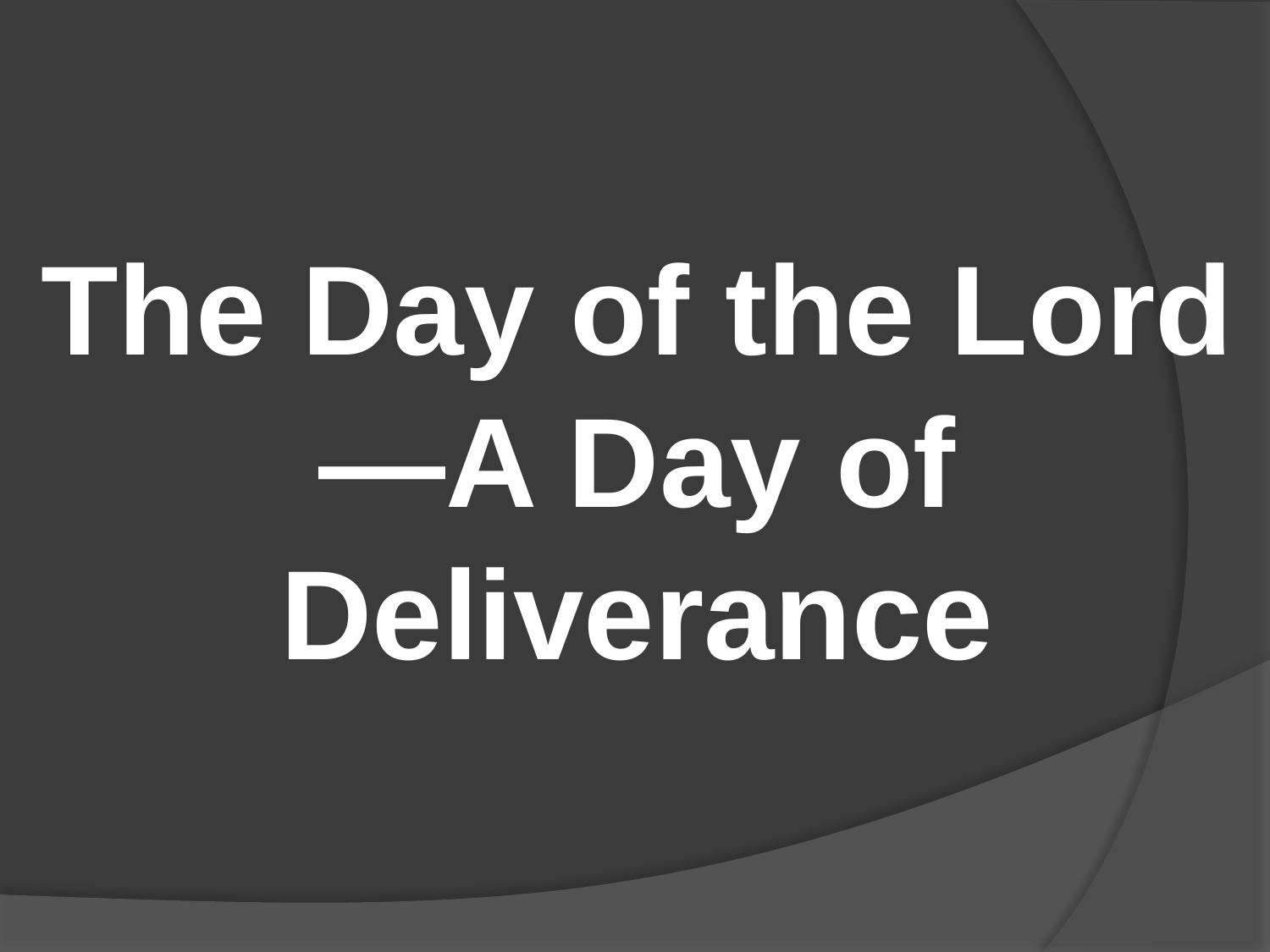

#
The Day of the Lord—A Day of Deliverance